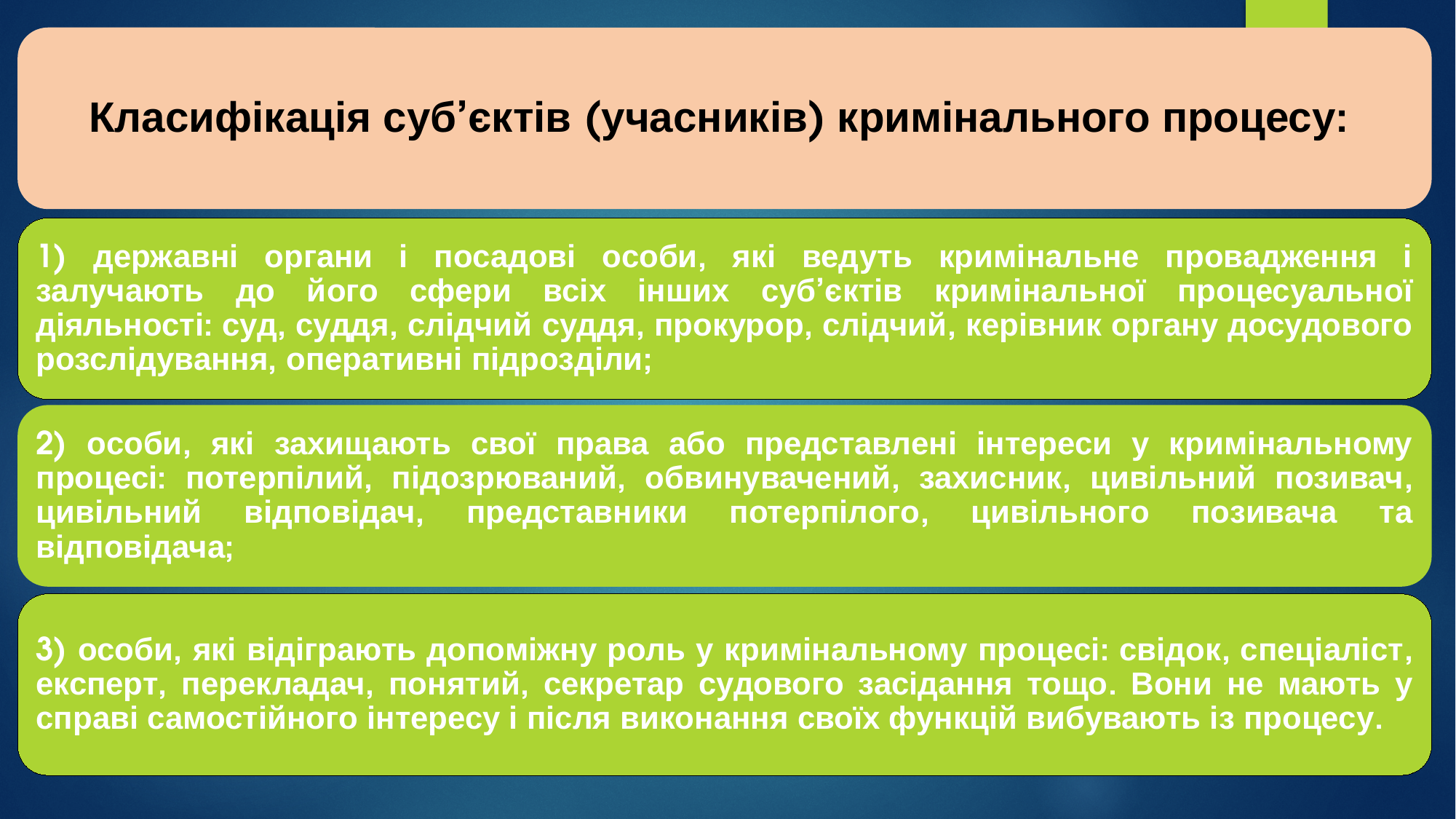

Класифікація суб’єктів (учасників) кримінального процесу:
1) державні органи і посадові особи, які ведуть кримінальне провадження і залучають до його сфери всіх інших суб’єктів кримінальної процесуальної діяльності: суд, суддя, слідчий суддя, прокурор, слідчий, керівник органу досудового розслідування, оперативні підрозділи;
2) особи, які захищають свої права або представлені інтереси у кримінальному процесі: потерпілий, підозрюваний, обвинувачений, захисник, цивільний позивач, цивільний відповідач, представники потерпілого, цивільного позивача та відповідача;
3) особи, які відіграють допоміжну роль у кримінальному процесі: свідок, спеціаліст, експерт, перекладач, понятий, секретар судового засідання тощо. Вони не мають у справі самостійного інтересу і після виконання своїх функцій вибувають із процесу.